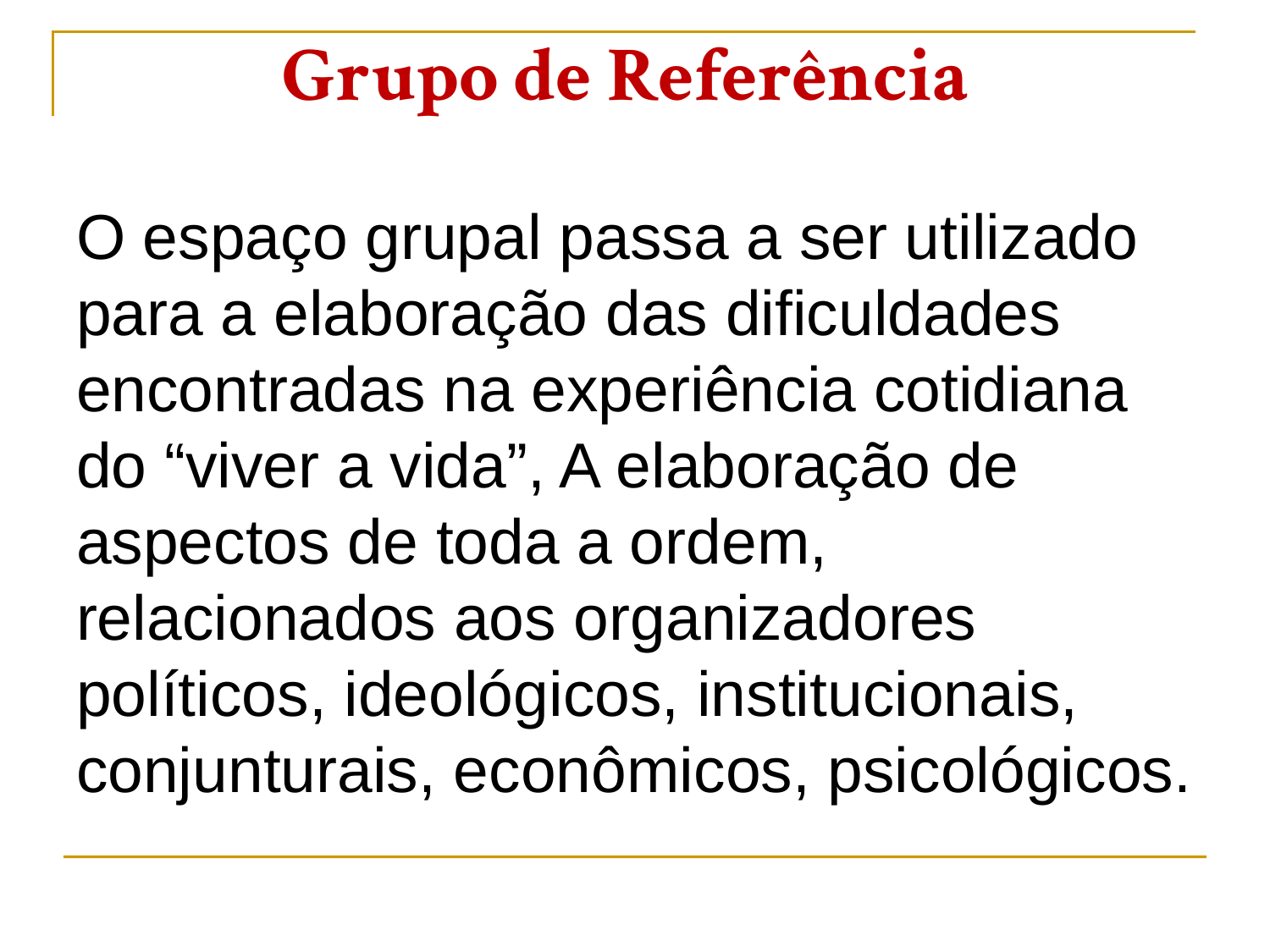

Grupo de Referência

O espaço grupal passa a ser utilizado para a elaboração das dificuldades encontradas na experiência cotidiana do “viver a vida”, A elaboração de aspectos de toda a ordem, relacionados aos organizadores políticos, ideológicos, institucionais, conjunturais, econômicos, psicológicos.